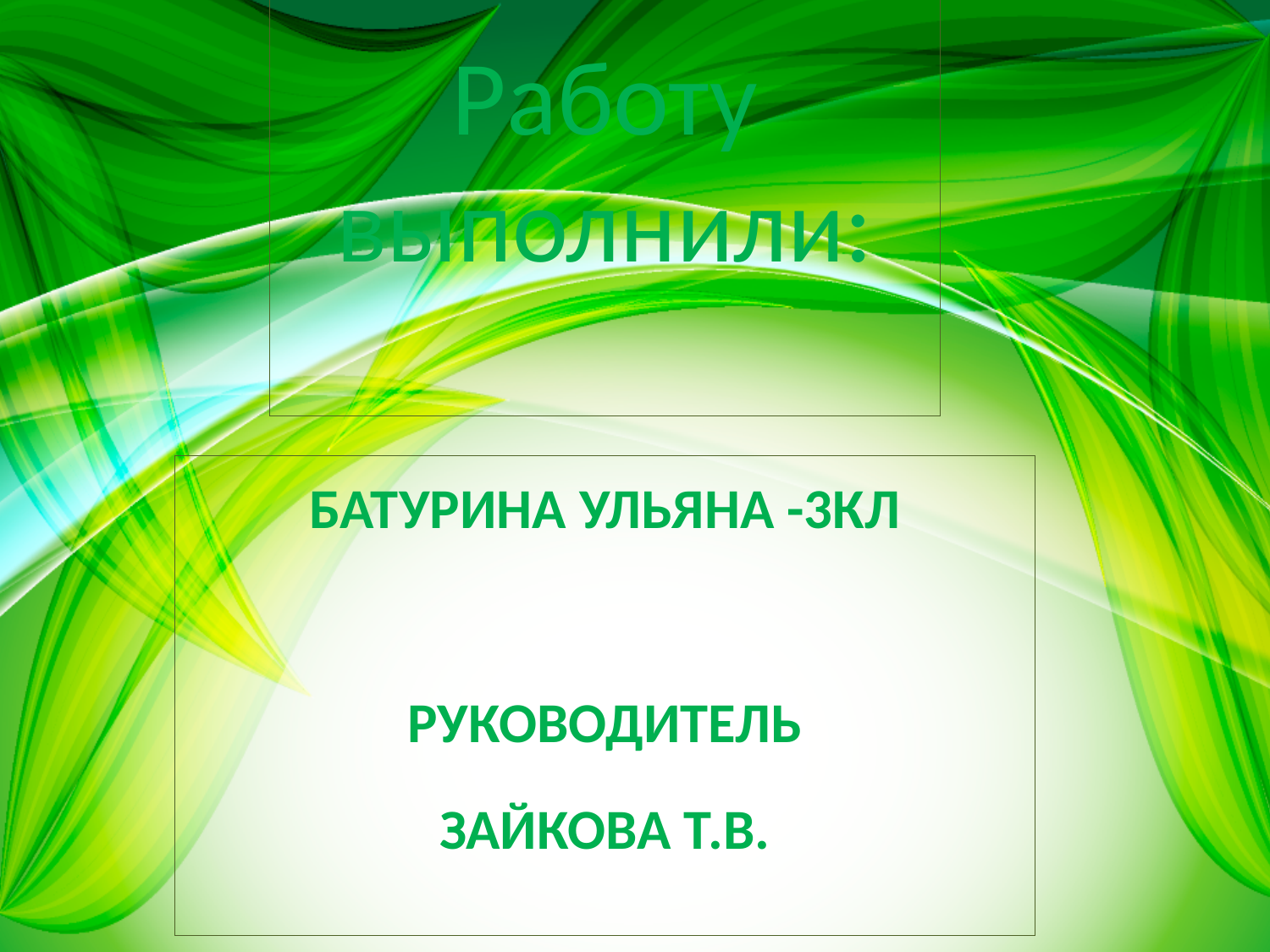

# Работу выполнили:
БАТУРИНА УЛЬЯНА -3КЛ

РУКОВОДИТЕЛЬ
ЗАЙКОВА Т.В.